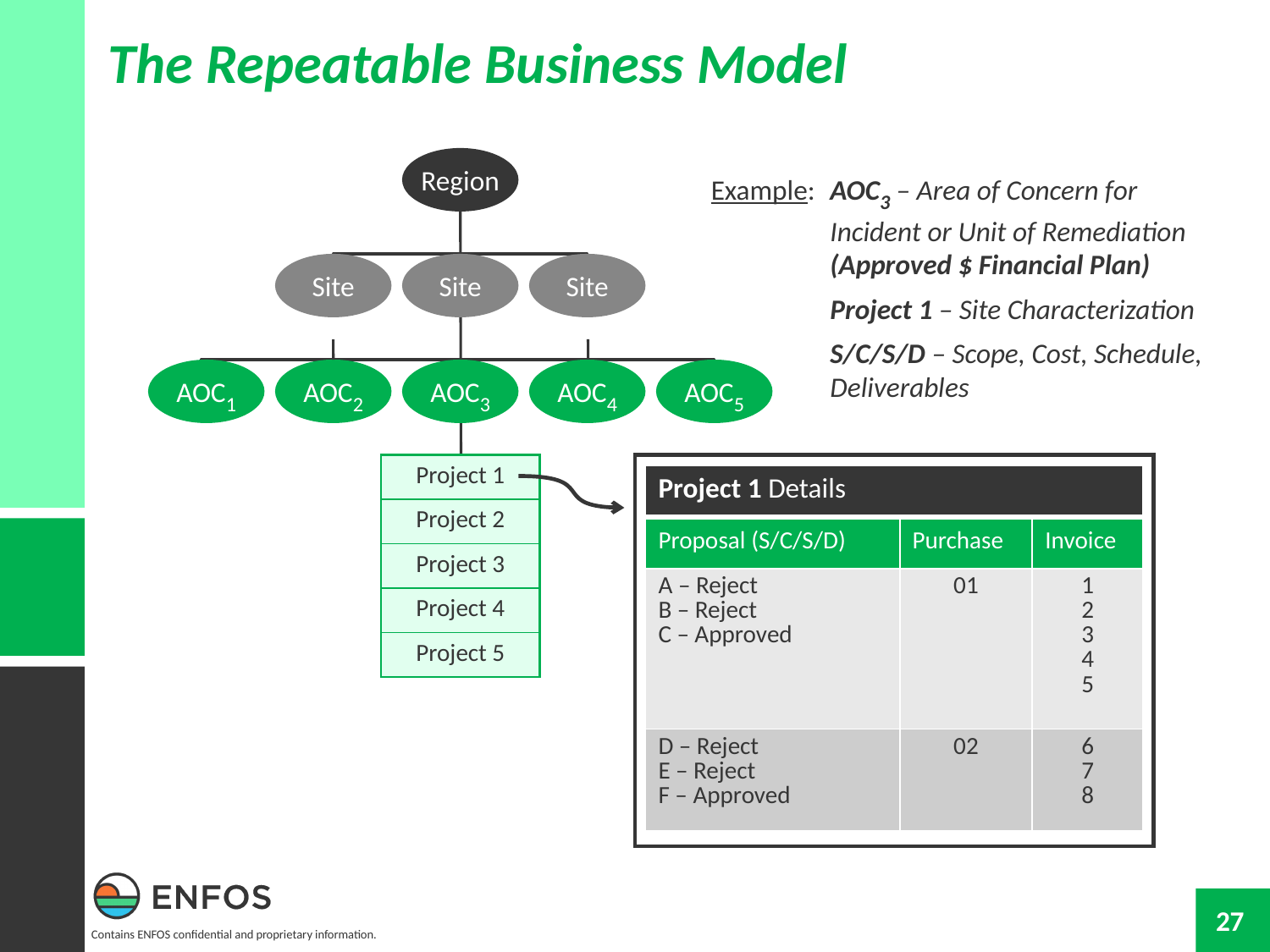

The Repeatable Business Model
Region
Example: 	AOC3 – Area of Concern for Incident or Unit of Remediation
	(Approved $ Financial Plan)
	Project 1 – Site Characterization
	S/C/S/D – Scope, Cost, Schedule, Deliverables
Site
Site
Site
AOC1
AOC2
AOC3
AOC4
AOC5
| Project 1 |
| --- |
| Project 2 |
| Project 3 |
| Project 4 |
| Project 5 |

| Project 1 Details |  |  |
| --- | --- | --- |
| Proposal (S/C/S/D) | Purchase | Invoice |
| A – Reject B – Reject C – Approved | 01 | 1 2 3 4 5 |
| D – Reject E – Reject F – Approved | 02 | 6 7 8 |